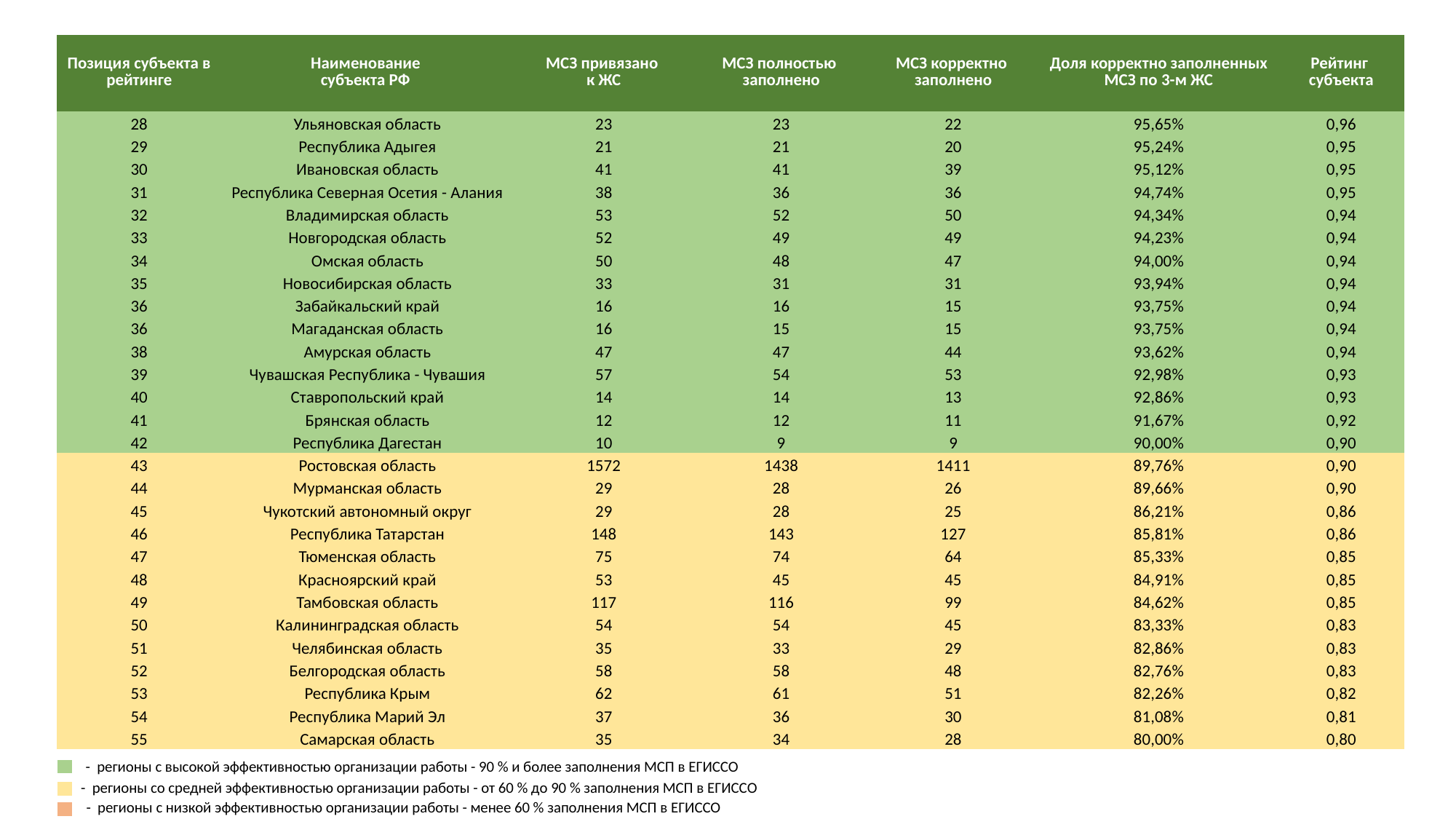

| Позиция субъекта в рейтинге | Наименование субъекта РФ | МСЗ привязано к ЖС | МСЗ полностью заполнено | МСЗ корректно заполнено | Доля корректно заполненных МСЗ по 3-м ЖС | Рейтинг субъекта |
| --- | --- | --- | --- | --- | --- | --- |
| 28 | Ульяновская область | 23 | 23 | 22 | 95,65% | 0,96 |
| 29 | Республика Адыгея | 21 | 21 | 20 | 95,24% | 0,95 |
| 30 | Ивановская область | 41 | 41 | 39 | 95,12% | 0,95 |
| 31 | Республика Северная Осетия - Алания | 38 | 36 | 36 | 94,74% | 0,95 |
| 32 | Владимирская область | 53 | 52 | 50 | 94,34% | 0,94 |
| 33 | Новгородская область | 52 | 49 | 49 | 94,23% | 0,94 |
| 34 | Омская область | 50 | 48 | 47 | 94,00% | 0,94 |
| 35 | Новосибирская область | 33 | 31 | 31 | 93,94% | 0,94 |
| 36 | Забайкальский край | 16 | 16 | 15 | 93,75% | 0,94 |
| 36 | Магаданская область | 16 | 15 | 15 | 93,75% | 0,94 |
| 38 | Амурская область | 47 | 47 | 44 | 93,62% | 0,94 |
| 39 | Чувашская Республика - Чувашия | 57 | 54 | 53 | 92,98% | 0,93 |
| 40 | Ставропольский край | 14 | 14 | 13 | 92,86% | 0,93 |
| 41 | Брянская область | 12 | 12 | 11 | 91,67% | 0,92 |
| 42 | Республика Дагестан | 10 | 9 | 9 | 90,00% | 0,90 |
| 43 | Ростовская область | 1572 | 1438 | 1411 | 89,76% | 0,90 |
| 44 | Мурманская область | 29 | 28 | 26 | 89,66% | 0,90 |
| 45 | Чукотский автономный округ | 29 | 28 | 25 | 86,21% | 0,86 |
| 46 | Республика Татарстан | 148 | 143 | 127 | 85,81% | 0,86 |
| 47 | Тюменская область | 75 | 74 | 64 | 85,33% | 0,85 |
| 48 | Красноярский край | 53 | 45 | 45 | 84,91% | 0,85 |
| 49 | Тамбовская область | 117 | 116 | 99 | 84,62% | 0,85 |
| 50 | Калининградская область | 54 | 54 | 45 | 83,33% | 0,83 |
| 51 | Челябинская область | 35 | 33 | 29 | 82,86% | 0,83 |
| 52 | Белгородская область | 58 | 58 | 48 | 82,76% | 0,83 |
| 53 | Республика Крым | 62 | 61 | 51 | 82,26% | 0,82 |
| 54 | Республика Марий Эл | 37 | 36 | 30 | 81,08% | 0,81 |
| 55 | Самарская область | 35 | 34 | 28 | 80,00% | 0,80 |
-  регионы с высокой эффективностью организации работы - 90 % и более заполнения МСП в ЕГИССО

-  регионы со средней эффективностью организации работы - от 60 % до 90 % заполнения МСП в ЕГИССО

-  регионы с низкой эффективностью организации работы - менее 60 % заполнения МСП в ЕГИССО